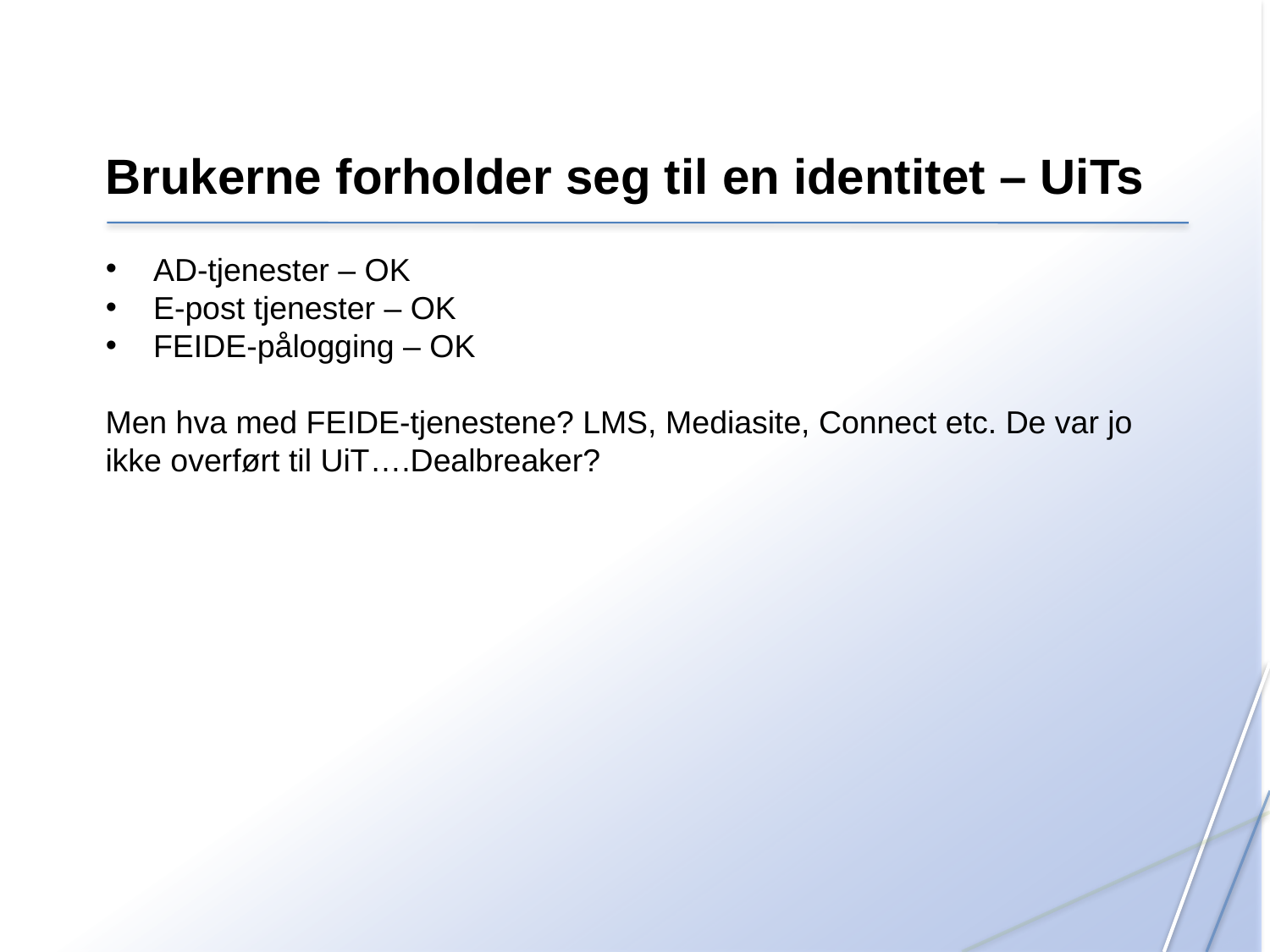

Brukerne forholder seg til en identitet – UiTs
AD-tjenester – OK
E-post tjenester – OK
FEIDE-pålogging – OK

Men hva med FEIDE-tjenestene? LMS, Mediasite, Connect etc. De var jo ikke overført til UiT….Dealbreaker?